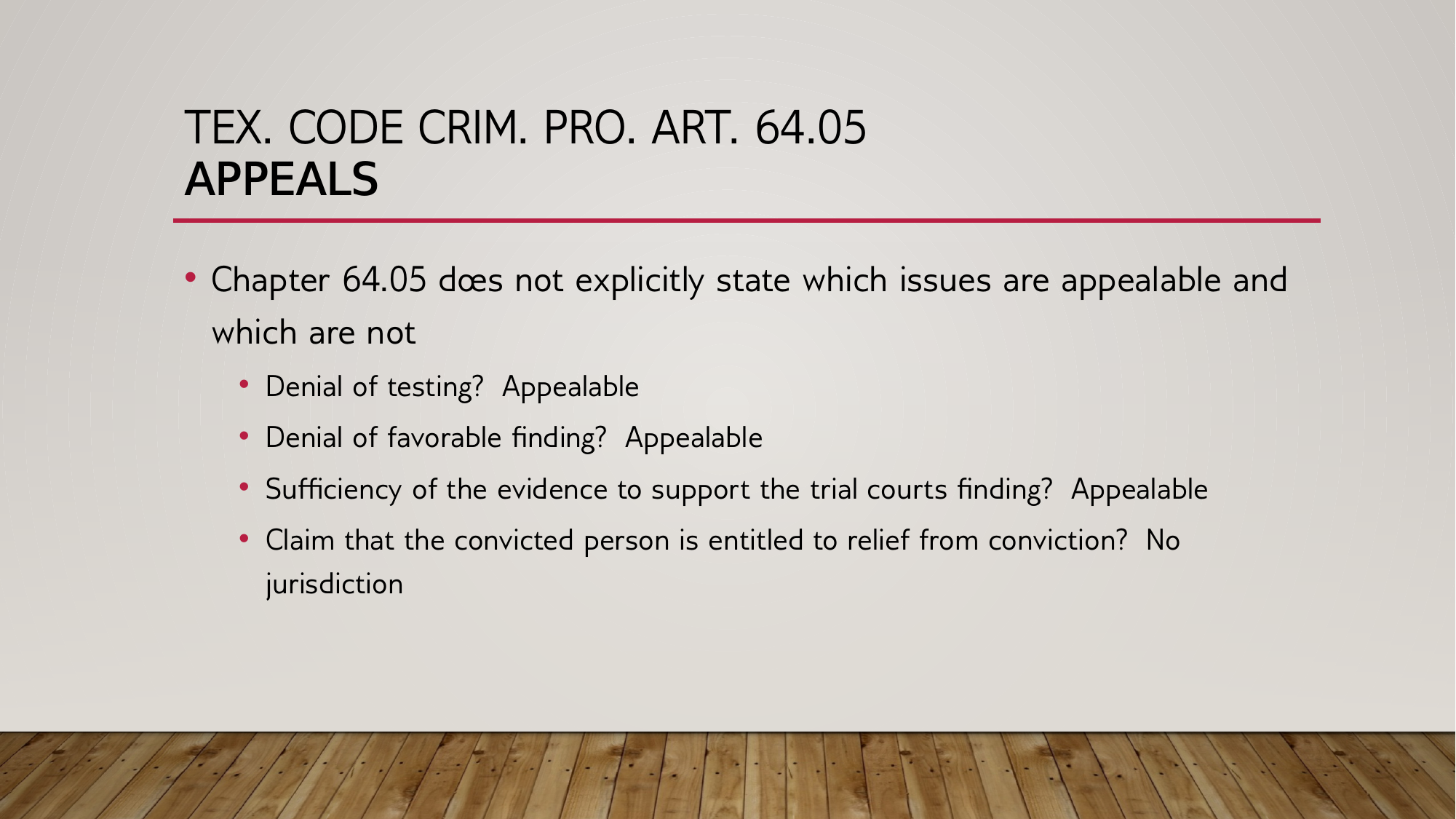

# Tex. Code Crim. Pro. Art. 64.05 Appeals
Chapter 64.05 does not explicitly state which issues are appealable and which are not
Denial of testing?  Appealable
Denial of favorable finding?  Appealable
Sufficiency of the evidence to support the trial courts finding?  Appealable
Claim that the convicted person is entitled to relief from conviction?  No jurisdiction